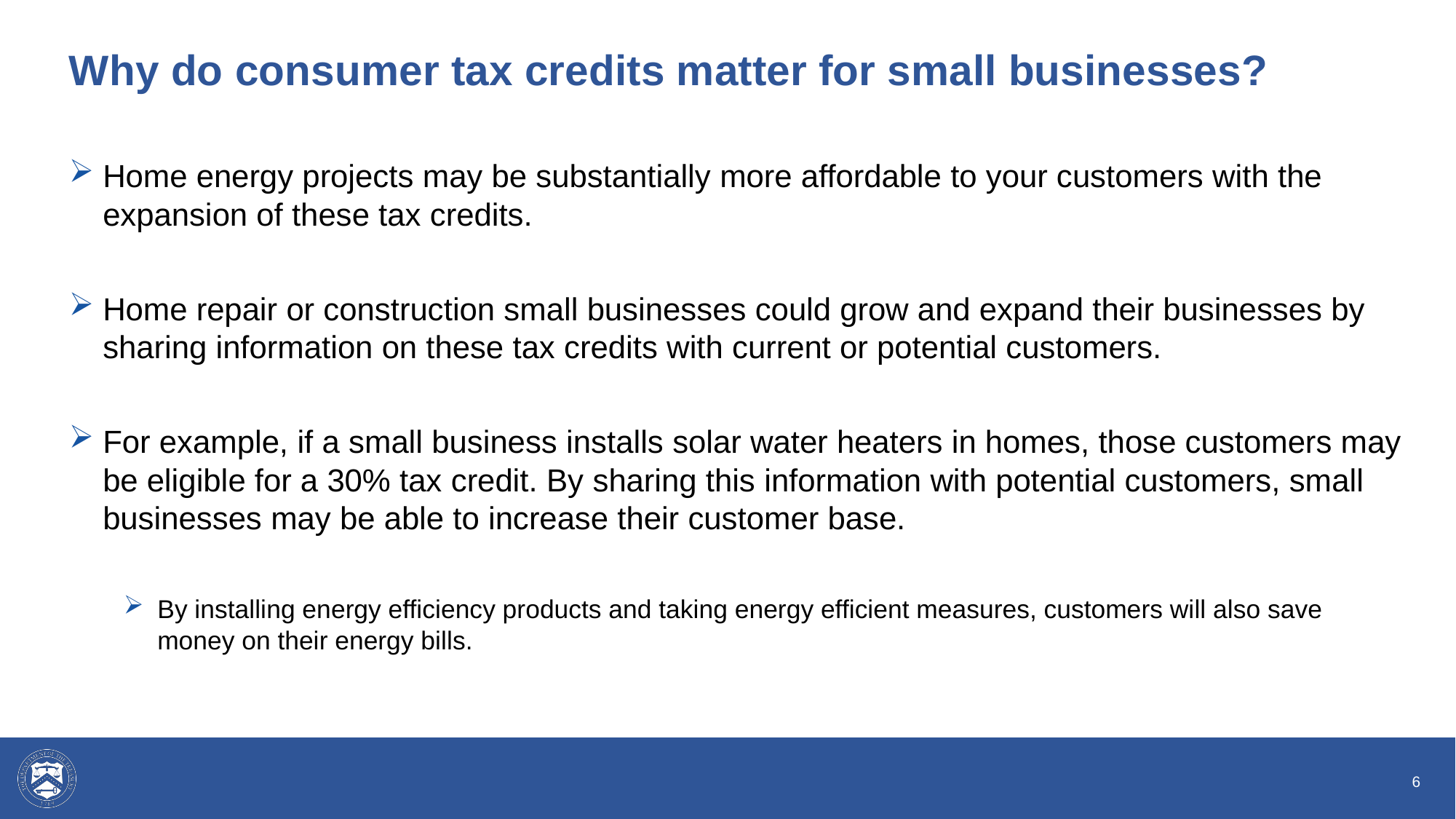

# Why do consumer tax credits matter for small businesses?

Home energy projects may be substantially more affordable to your customers with the expansion of these tax credits.

Home repair or construction small businesses could grow and expand their businesses by sharing information on these tax credits with current or potential customers.

For example, if a small business installs solar water heaters in homes, those customers may be eligible for a 30% tax credit. By sharing this information with potential customers, small businesses may be able to increase their customer base.

By installing energy efficiency products and taking energy efficient measures, customers will also save money on their energy bills.